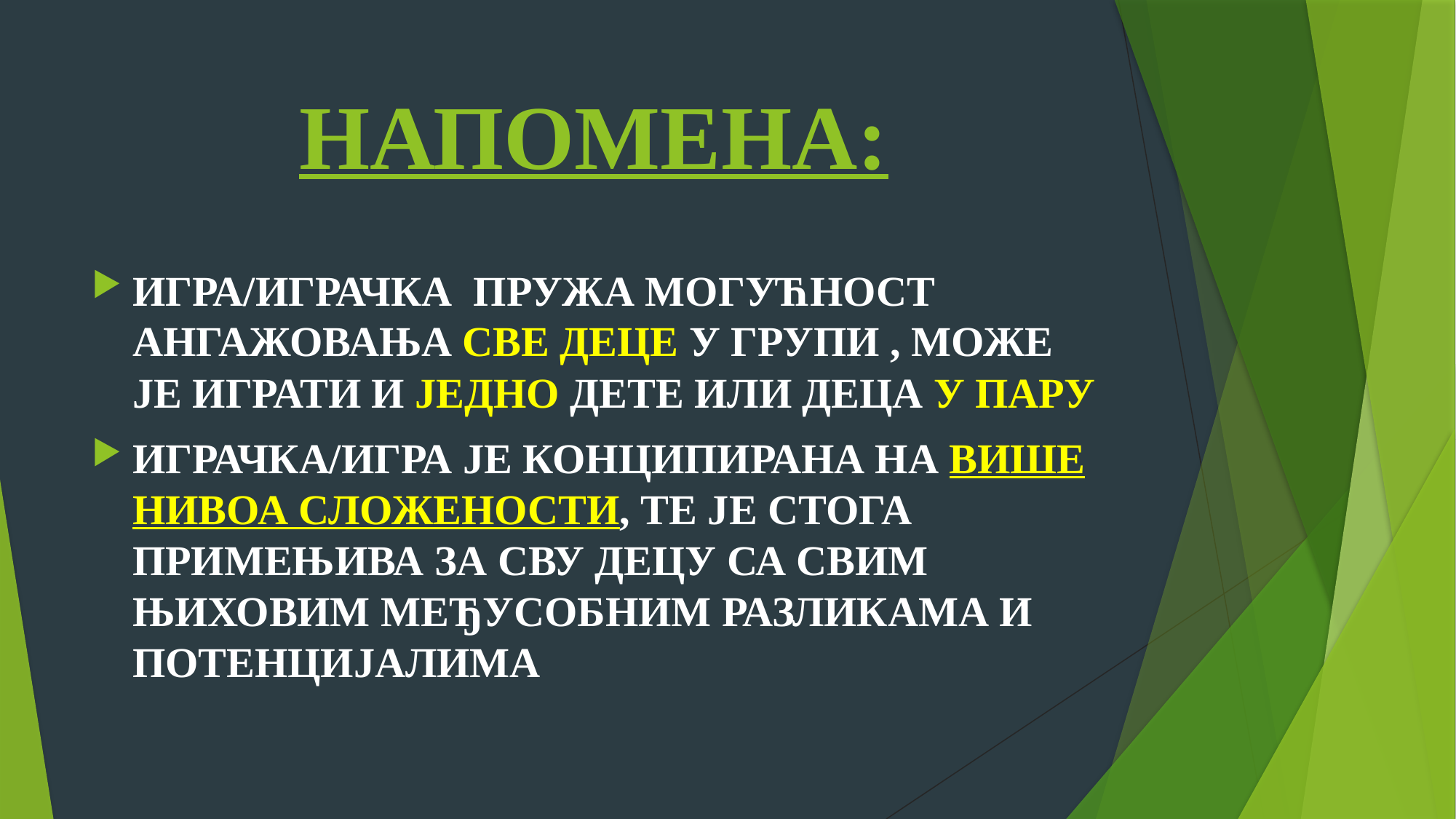

# НАПОМЕНА:
ИГРА/ИГРАЧКА  ПРУЖА МОГУЋНОСТ АНГАЖОВАЊА СВЕ ДЕЦЕ У ГРУПИ , МОЖЕ ЈЕ ИГРАТИ И ЈЕДНО ДЕТЕ ИЛИ ДЕЦА У ПАРУ
ИГРАЧКА/ИГРА ЈЕ КОНЦИПИРАНА НА ВИШЕ НИВОА СЛОЖЕНОСТИ, ТЕ ЈЕ СТОГА ПРИМЕЊИВА ЗА СВУ ДЕЦУ СА СВИМ ЊИХОВИМ МЕЂУСОБНИМ РАЗЛИКАМА И ПОТЕНЦИЈАЛИМА